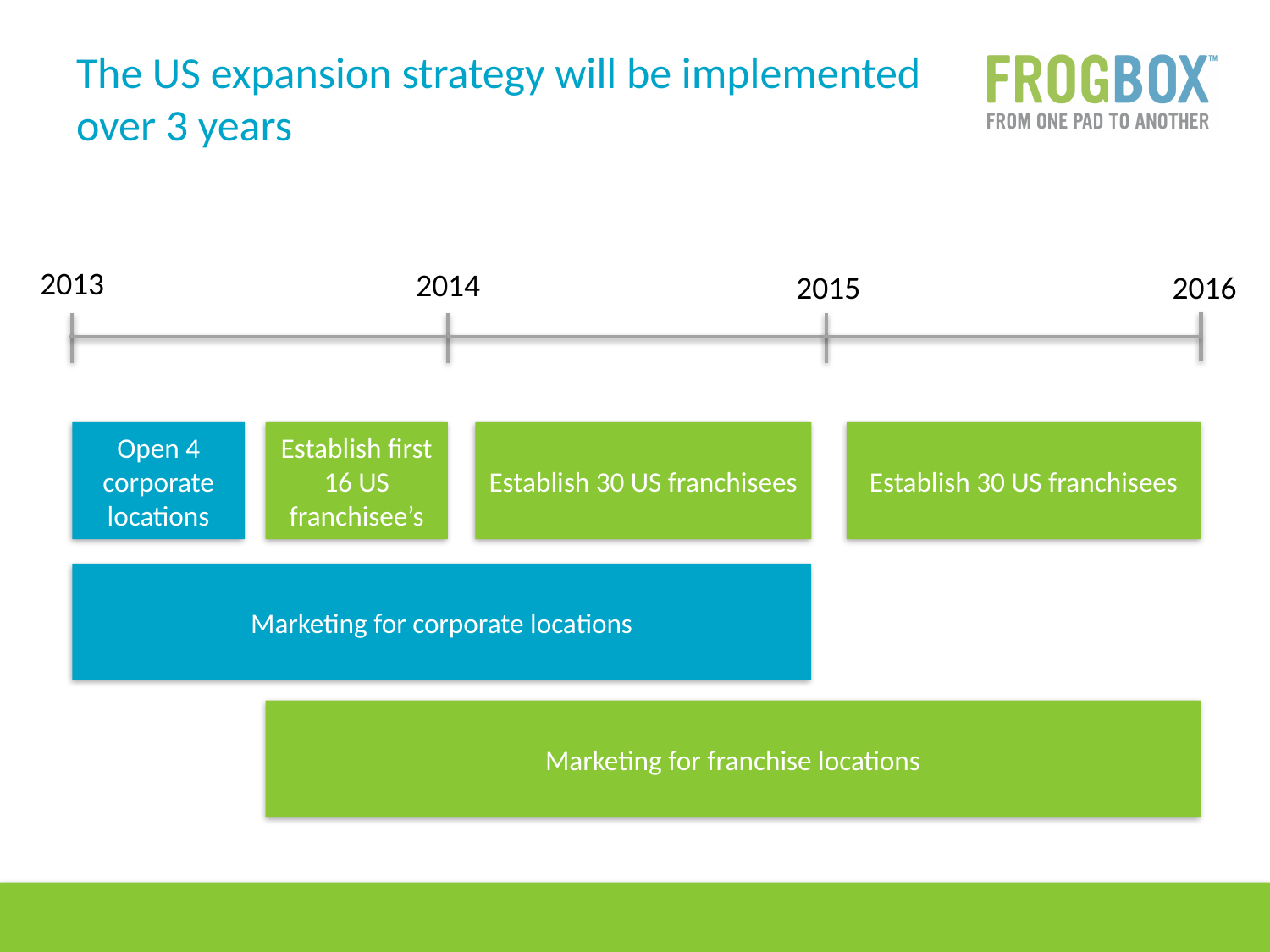

# The US expansion strategy will be implemented over 3 years
2013
2014
2015
 2016
Open 4 corporate locations
Establish first 16 US franchisee’s
Establish 30 US franchisees
Establish 30 US franchisees
Marketing for corporate locations
Marketing for franchise locations
22